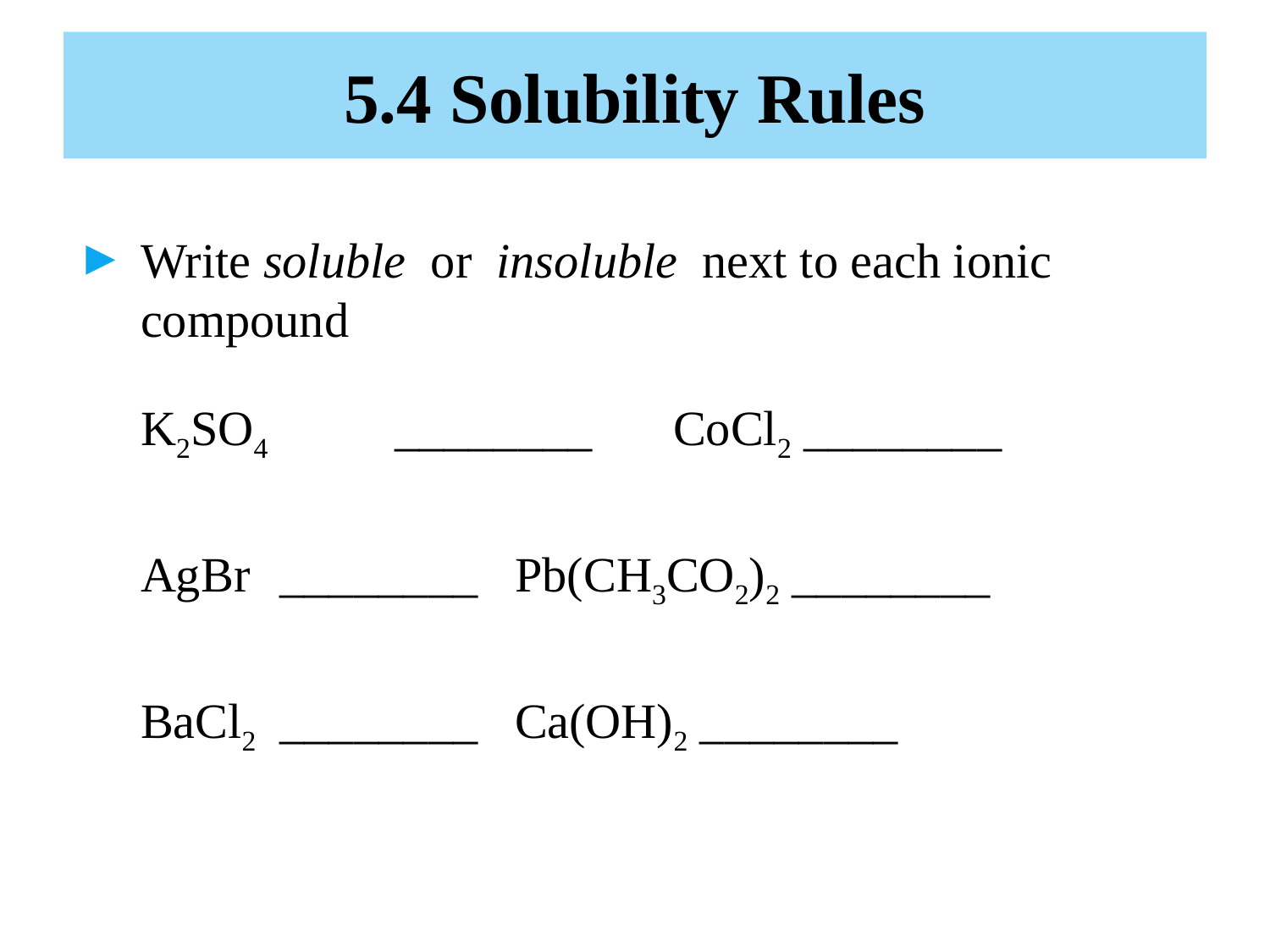

# 5.4 Solubility Rules
Write soluble  or  insoluble  next to each ionic compound

 	K2SO4	________	  CoCl2 ________

	AgBr	 ________   Pb(CH3CO2)2 ________

	BaCl2	 ________   Ca(OH)2 ________